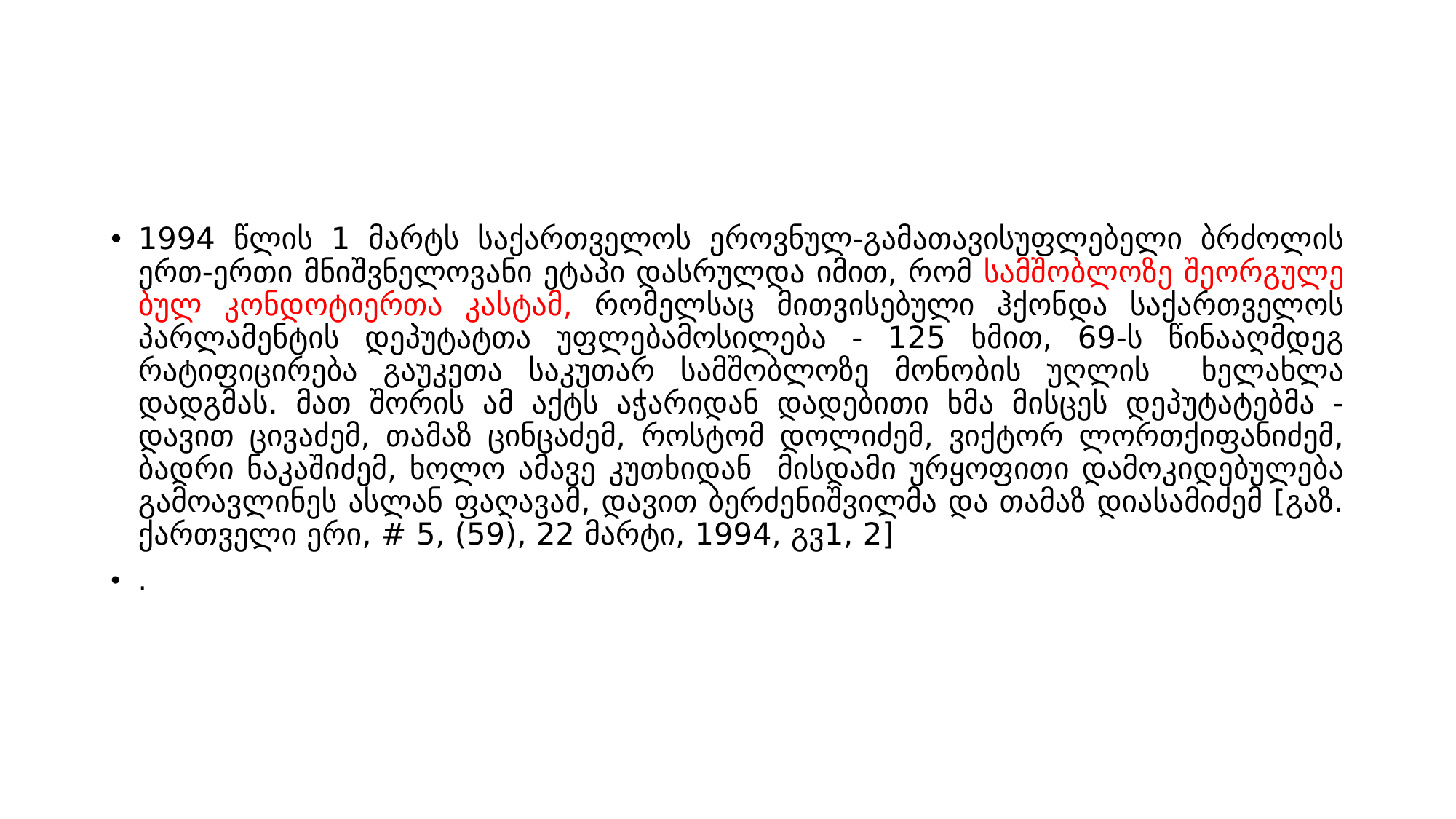

1994 წლის 1 მარტს საქართველოს ეროვნულ-გამათავისუფლებელი ბრძოლის ერთ-ერთი მნიშვნელოვანი ეტაპი დასრულდა იმით, რომ სამშობლოზე შეორგუ­ლე­ბულ კონდოტიერთა კასტამ, რომელსაც მითვისებული ჰქონდა საქართველოს პარლა­მენტის დეპუტატთა უფლებამოსილება - 125 ხმით, 69-ს წინააღმდეგ რატიფიცირება გაუკეთა საკუთარ სამშობლოზე მონობის უღლის  ხელახლა დადგმას. მათ შორის ამ აქტს აჭარიდან დადებითი ხმა მისცეს დეპუტატებმა - დავით ცივაძემ, თამაზ ცინცაძემ, როსტომ დოლიძემ, ვიქტორ ლორთქიფანიძემ, ბადრი ნაკაშიძემ, ხოლო ამავე კუთხიდან  მისდამი ურყოფითი დამოკიდებულება გამოავლინეს ასლან ფაღავამ, დავით ბერძენიშვილმა და თამაზ დიასამიძემ [გაზ. ქართველი ერი, # 5, (59), 22 მარტი, 1994, გვ1, 2]
.